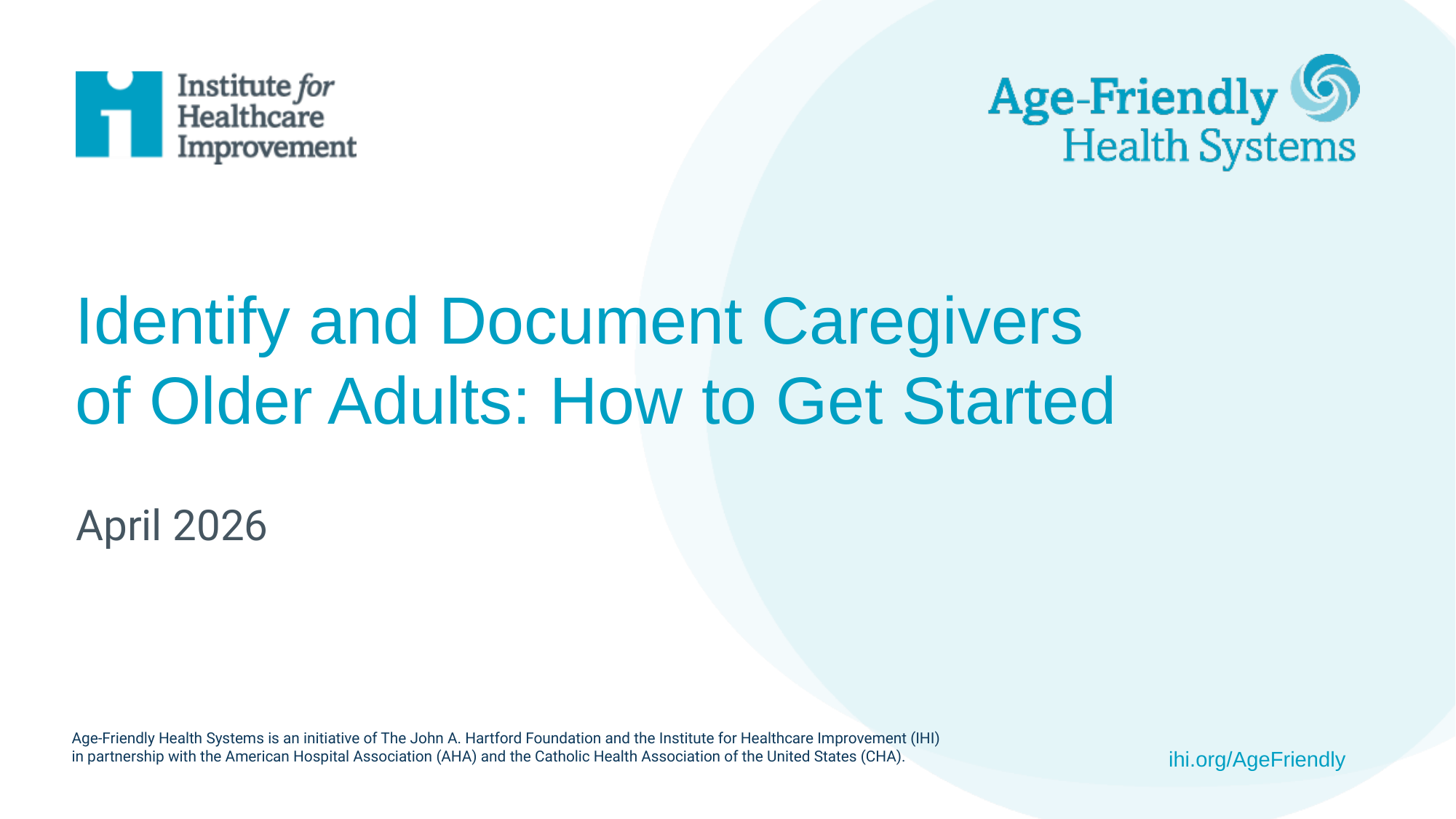

# Identify and Document Caregivers of Older Adults: How to Get Started
April 2026

ihi.org/AgeFriendly